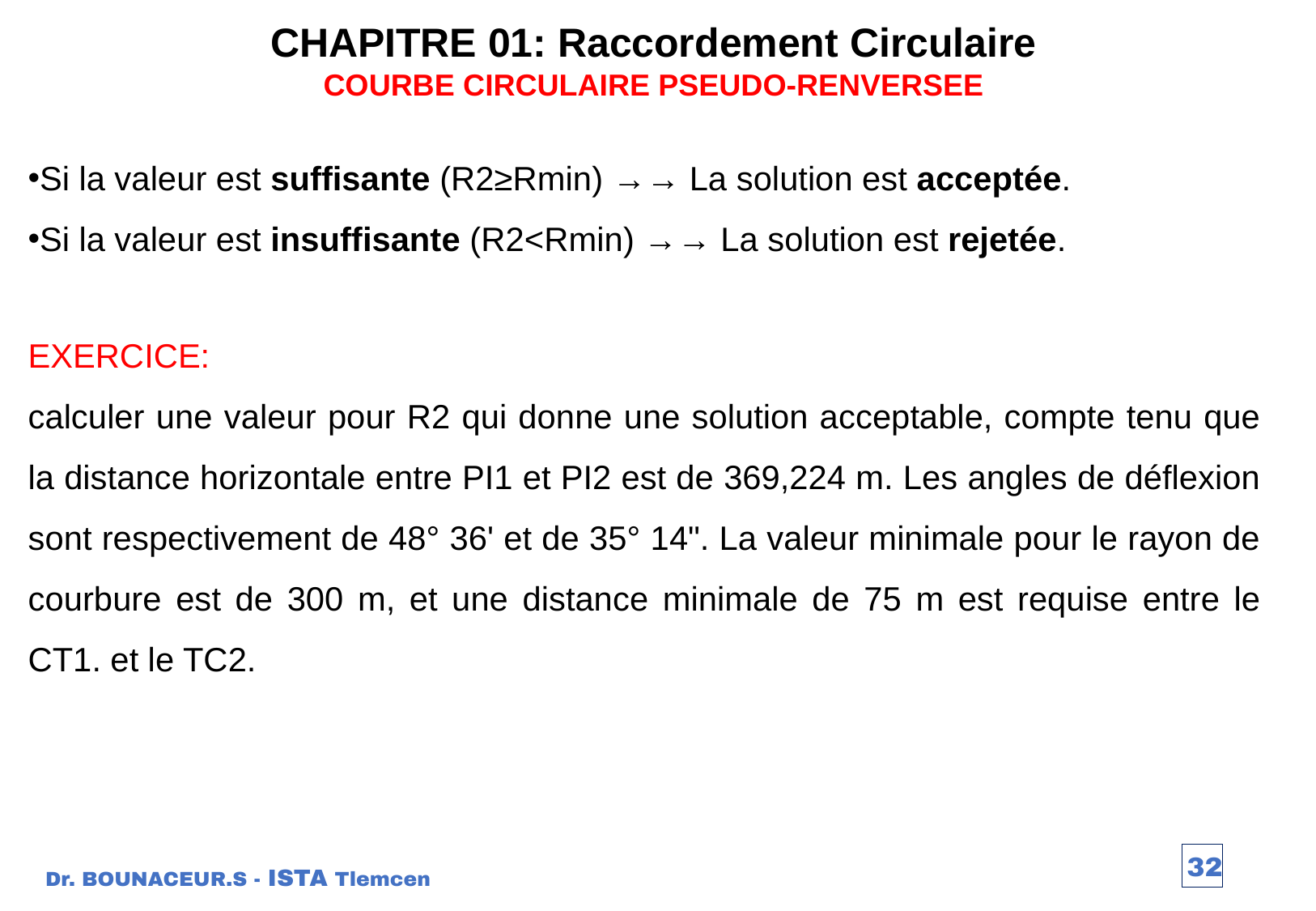

CHAPITRE 01: Raccordement Circulaire
COURBE CIRCULAIRE PSEUDO-RENVERSEE
Si la valeur est suffisante (R2≥Rmin​) →→ La solution est acceptée.
Si la valeur est insuffisante (R2<Rmin​) →→ La solution est rejetée.
EXERCICE:
calculer une valeur pour R2 qui donne une solution acceptable, compte tenu que la distance horizontale entre PI1 et PI2 est de 369,224 m. Les angles de déflexion sont respectivement de 48° 36' et de 35° 14". La valeur minimale pour le rayon de courbure est de 300 m, et une distance minimale de 75 m est requise entre le CT1. et le TC2.
32
Dr. BOUNACEUR.S - ISTA Tlemcen